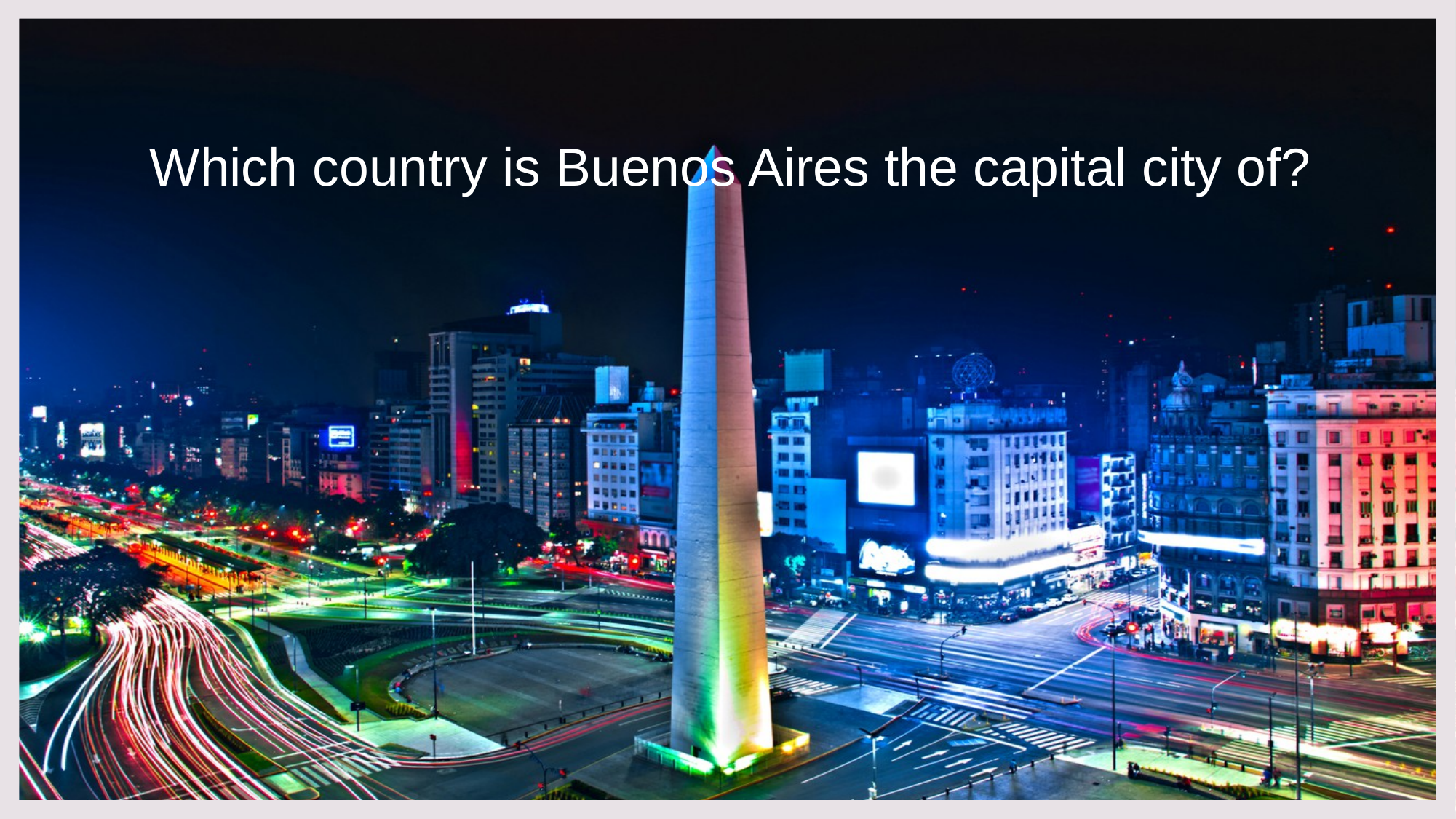

# Which country is Buenos Aires the capital city of?